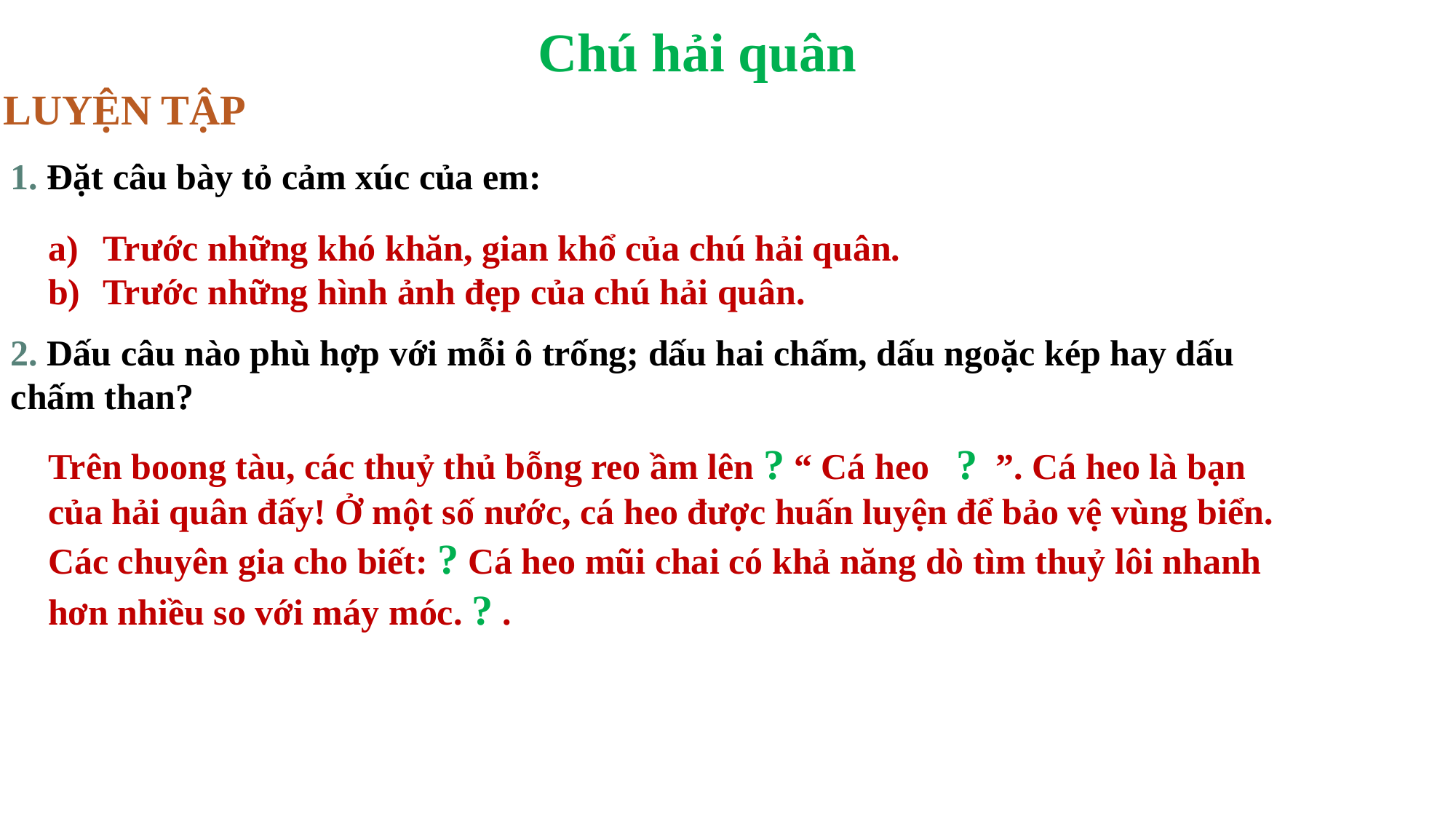

Chú hải quân

LUYỆN TẬP
1. Đặt câu bày tỏ cảm xúc của em:
Trước những khó khăn, gian khổ của chú hải quân.
Trước những hình ảnh đẹp của chú hải quân.
2. Dấu câu nào phù hợp với mỗi ô trống; dấu hai chấm, dấu ngoặc kép hay dấu chấm than?
Trên boong tàu, các thuỷ thủ bỗng reo ầm lên ? “ Cá heo   ?  ”. Cá heo là bạn của hải quân đấy! Ở một số nước, cá heo được huấn luyện để bảo vệ vùng biển. Các chuyên gia cho biết: ? Cá heo mũi chai có khả năng dò tìm thuỷ lôi nhanh hơn nhiều so với máy móc. ? .